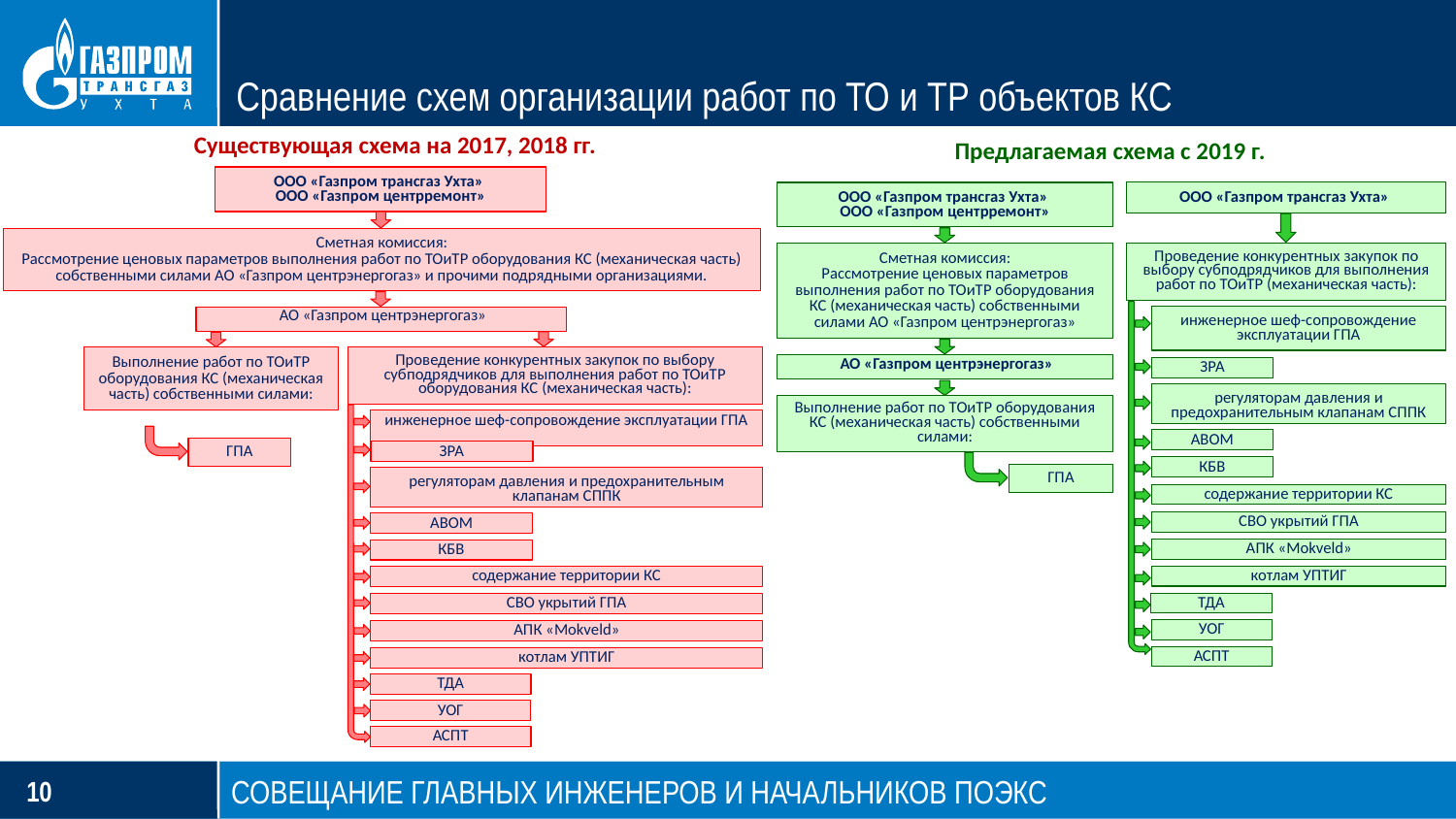

Сравнение схем организации работ по ТО и ТР объектов КС

 Существующая схема на 2017, 2018 гг.
 Предлагаемая схема с 2019 г.
ООО «Газпром трансгаз Ухта»
ООО «Газпром центрремонт»

Сметная комиссия:
Рассмотрение ценовых параметров выполнения работ по ТОиТР оборудования КС (механическая часть) собственными силами АО «Газпром центрэнергогаз» и прочими подрядными организациями.

 АО «Газпром центрэнергогаз»

Выполнение работ по ТОиТР оборудования КС (механическая часть) собственными силами:
Проведение конкурентных закупок по выбору субподрядчиков для выполнения работ по ТОиТР оборудования КС (механическая часть):

инженерное шеф-сопровождение эксплуатации ГПА

ГПА
ЗРА

регуляторам давления и предохранительным клапанам СППК

АВОМ

КБВ

содержание территории КС

СВО укрытий ГПА

АПК «Mokveld»

котлам УПТИГ

ТДА

УОГ

АСПТ
ООО «Газпром трансгаз Ухта»
ООО «Газпром центрремонт»
ООО «Газпром трансгаз Ухта»

Сметная комиссия:
Рассмотрение ценовых параметров выполнения работ по ТОиТР оборудования КС (механическая часть) собственными силами АО «Газпром центрэнергогаз»
Проведение конкурентных закупок по выбору субподрядчиков для выполнения работ по ТОиТР (механическая часть):

инженерное шеф-сопровождение эксплуатации ГПА

 АО «Газпром центрэнергогаз»
ЗРА

регуляторам давления и предохранительным клапанам СППК
Выполнение работ по ТОиТР оборудования КС (механическая часть) собственными силами:

АВОМ

КБВ

ГПА
содержание территории КС

СВО укрытий ГПА

АПК «Mokveld»

котлам УПТИГ

ТДА

УОГ

АСПТ
СОВЕЩАНИЕ ГЛАВНЫХ ИНЖЕНЕРОВ И НАЧАЛЬНИКОВ ПОЭКС